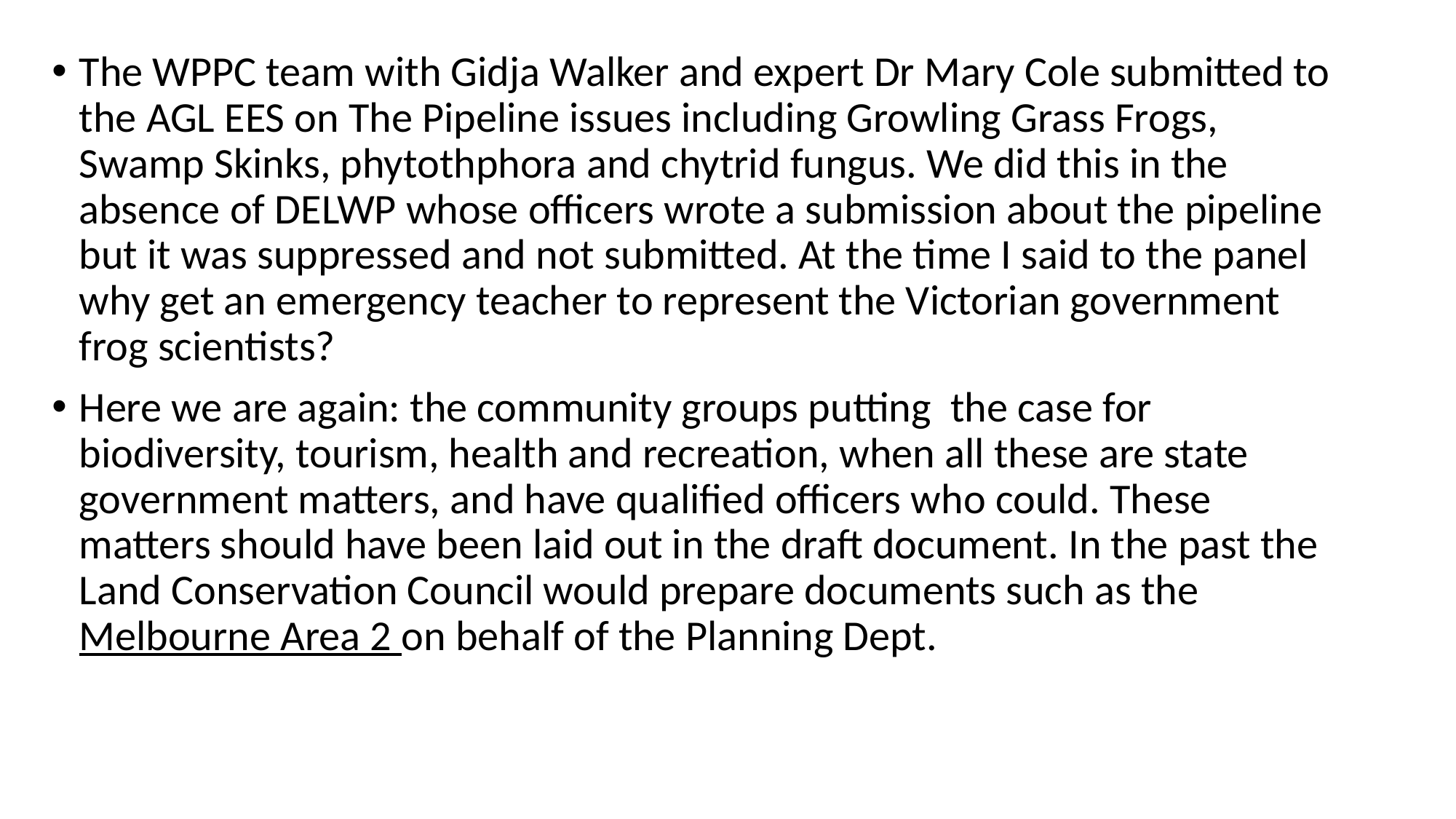

The WPPC team with Gidja Walker and expert Dr Mary Cole submitted to the AGL EES on The Pipeline issues including Growling Grass Frogs, Swamp Skinks, phytothphora and chytrid fungus. We did this in the absence of DELWP whose officers wrote a submission about the pipeline but it was suppressed and not submitted. At the time I said to the panel why get an emergency teacher to represent the Victorian government frog scientists?
Here we are again: the community groups putting  the case for biodiversity, tourism, health and recreation, when all these are state government matters, and have qualified officers who could. These matters should have been laid out in the draft document. In the past the Land Conservation Council would prepare documents such as the Melbourne Area 2 on behalf of the Planning Dept.